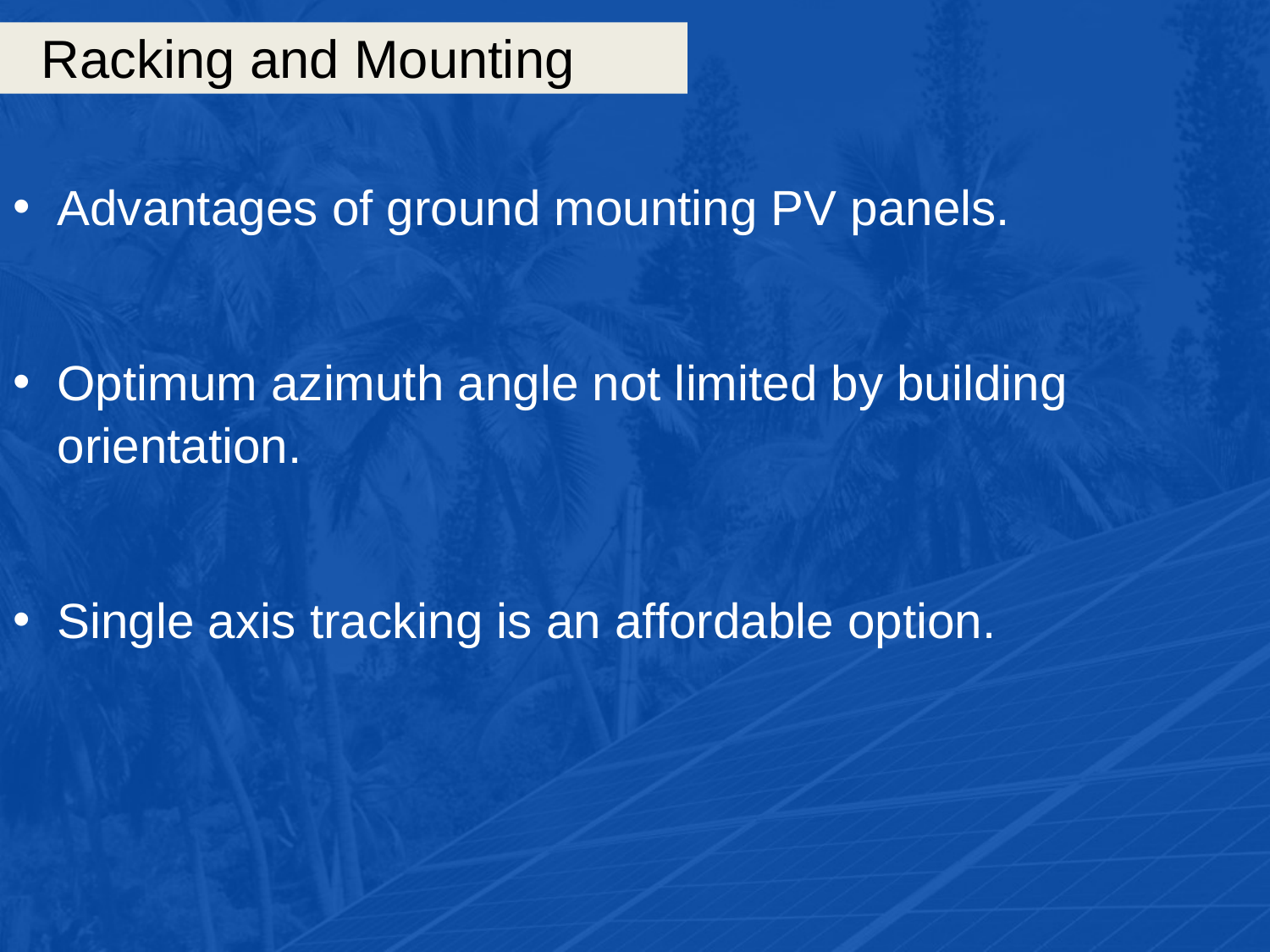

# Racking and Mounting
Advantages of ground mounting PV panels.

Optimum azimuth angle not limited by building orientation.

Single axis tracking is an affordable option.